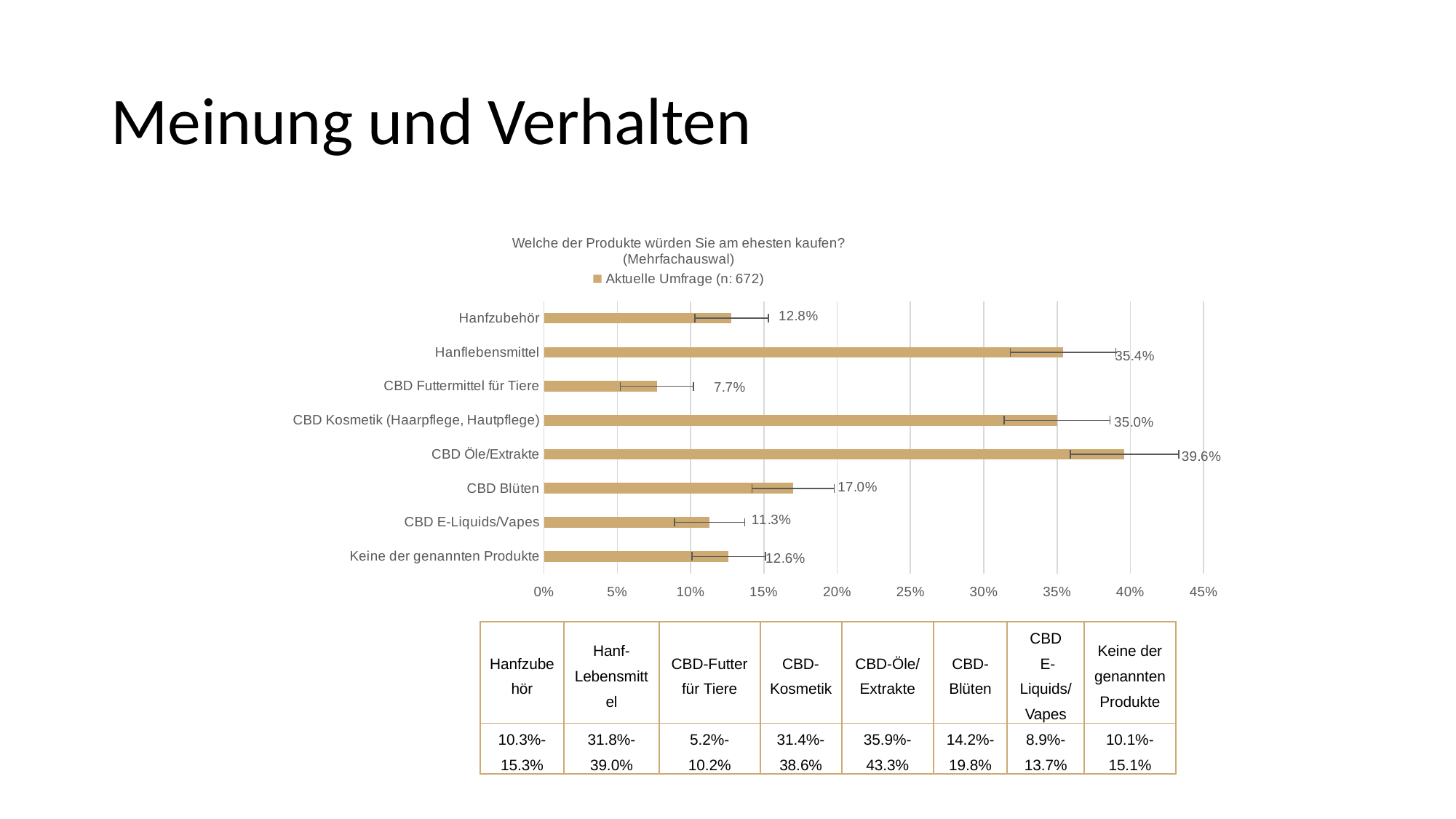

# Meinung und Verhalten

### Chart: Welche der Produkte würden Sie am ehesten kaufen?
 (Mehrfachauswal)

| Category | Aktuelle Umfrage (n: 672) |
|---|---|
| Hanfzubehör | 0.128 |
| Hanflebensmittel | 0.354 |
| CBD Futtermittel für Tiere | 0.077 |
| CBD Kosmetik (Haarpflege, Hautpflege) | 0.35 |
| CBD Öle/Extrakte | 0.396 |
| CBD Blüten | 0.17 |
| CBD E-Liquids/Vapes | 0.113 |
| Keine der genannten Produkte | 0.126 |
| Hanfzubehör | Hanf- Lebensmittel | CBD-Futter für Tiere | CBD-Kosmetik | CBD-Öle/Extrakte | CBD-Blüten | CBD E-Liquids/ Vapes | Keine der genannten Produkte |
| --- | --- | --- | --- | --- | --- | --- | --- |
| 10.3%-15.3% | 31.8%-39.0% | 5.2%- 10.2% | 31.4%- 38.6% | 35.9%-43.3% | 14.2%-19.8% | 8.9%- 13.7% | 10.1%-15.1% |